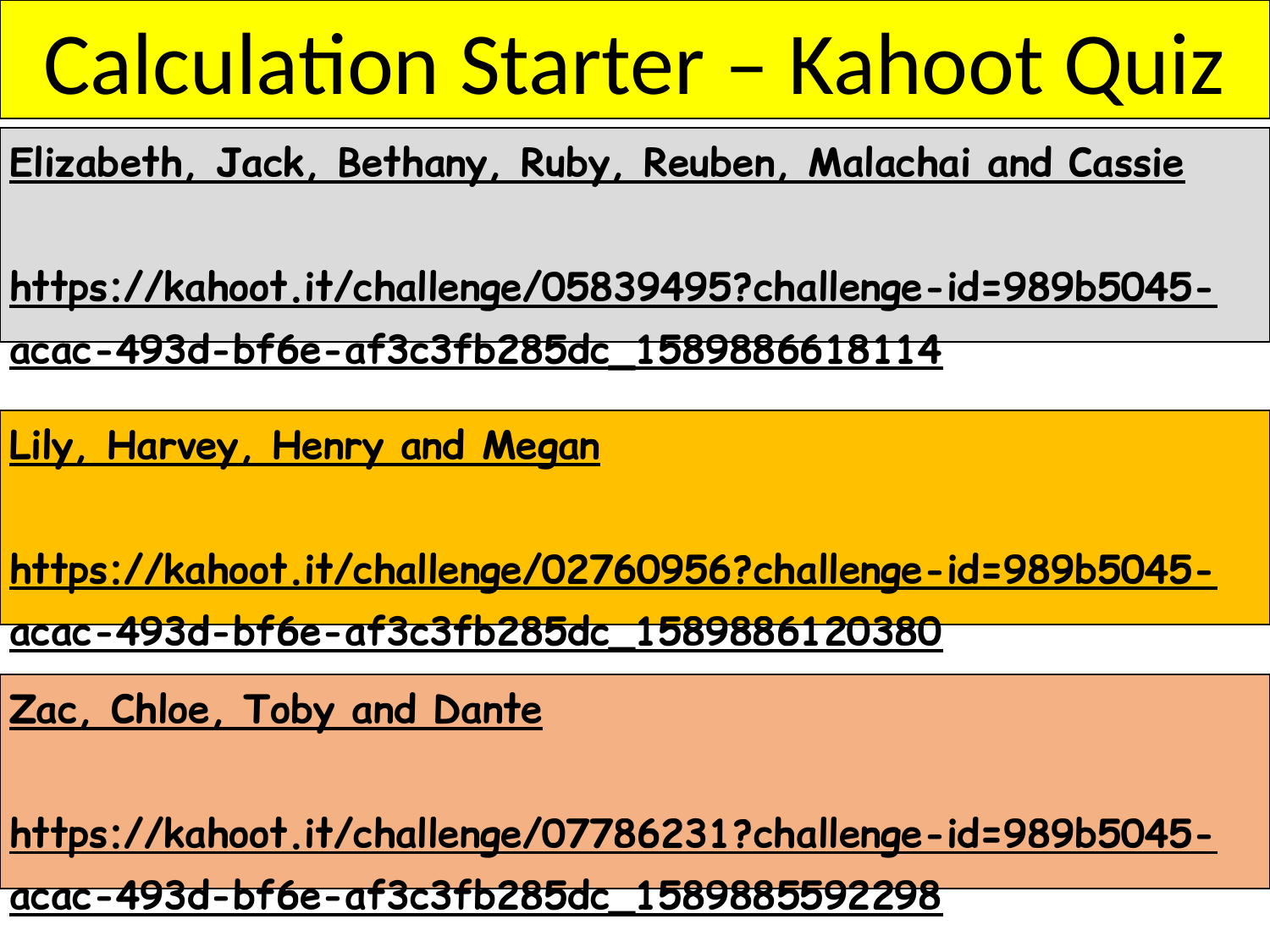

Calculation Starter – Kahoot Quiz
| Elizabeth, Jack, Bethany, Ruby, Reuben, Malachai and Cassie https://kahoot.it/challenge/05839495?challenge-id=989b5045-acac-493d-bf6e-af3c3fb285dc\_1589886618114 |
| --- |
| Lily, Harvey, Henry and Megan https://kahoot.it/challenge/02760956?challenge-id=989b5045-acac-493d-bf6e-af3c3fb285dc\_1589886120380 |
| --- |
| Zac, Chloe, Toby and Dante https://kahoot.it/challenge/07786231?challenge-id=989b5045-acac-493d-bf6e-af3c3fb285dc\_1589885592298 |
| --- |